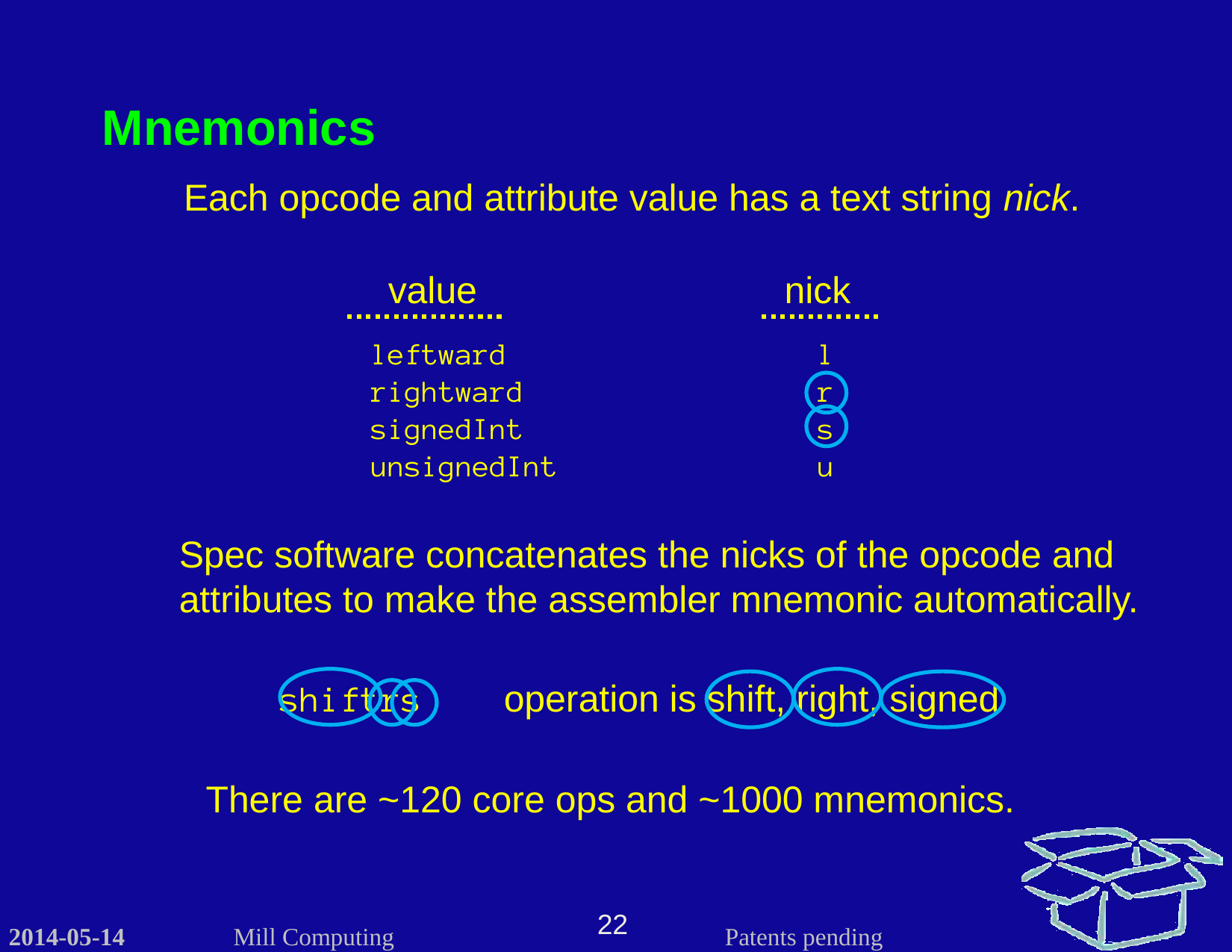

Mnemonics
Each opcode and attribute value has a text string nick.
value
nick
leftward
rightward
signedInt
unsignedInt
l
r
s
u

Spec software concatenates the nicks of the opcode and attributes to make the assembler mnemonic automatically.
shiftrs 	operation is shift, right, signed

There are ~120 core ops and ~1000 mnemonics.